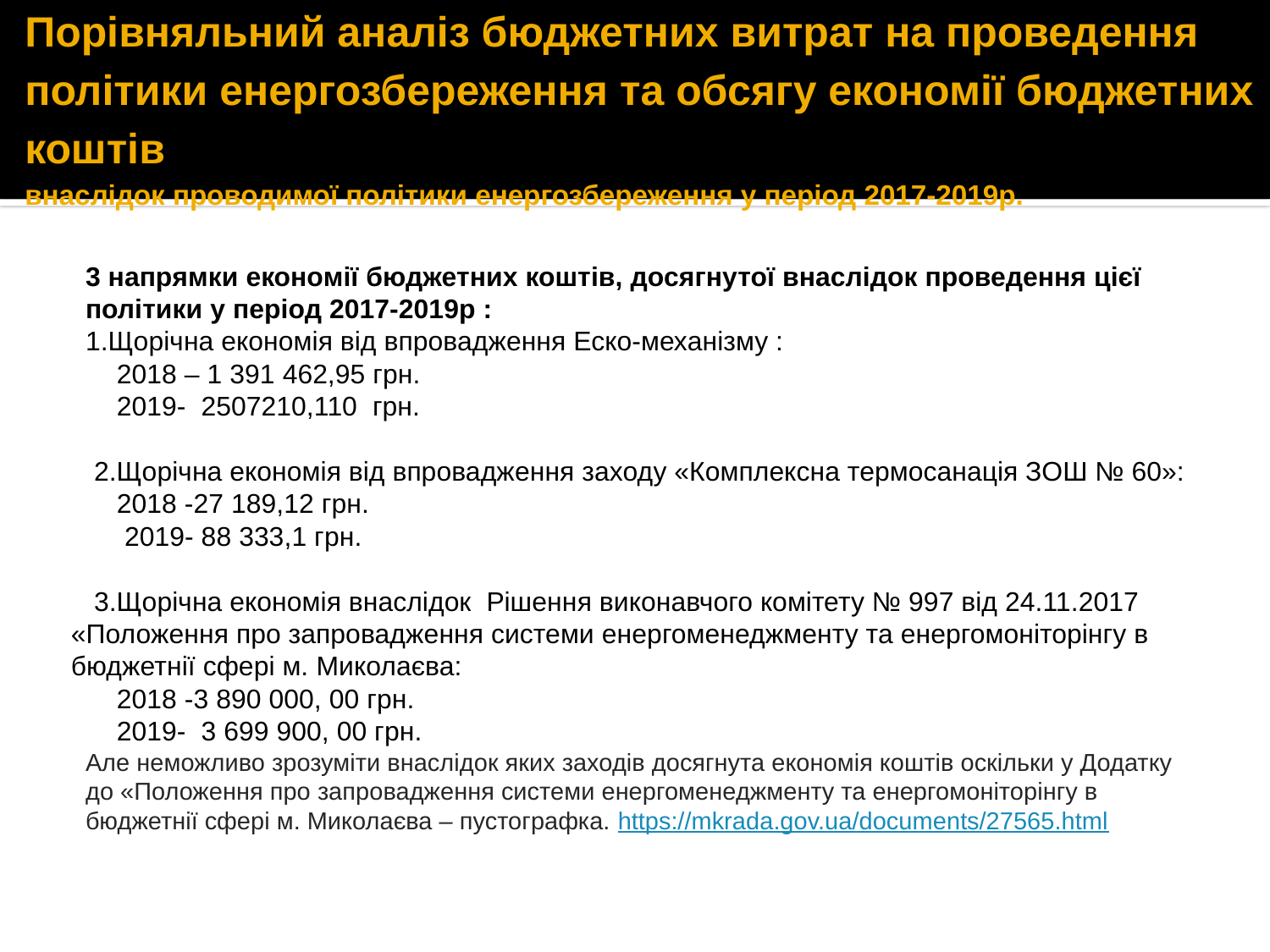

# Порівняльний аналіз бюджетних витрат на проведення політики енергозбереження та обсягу економії бюджетних коштів внаслідок проводимої політики енергозбереження у період 2017-2019р.
3 напрямки економії бюджетних коштів, досягнутої внаслідок проведення цієї політики у період 2017-2019р :
1.Щорічна економія від впровадження Еско-механізму :
      2018 – 1 391 462,95 грн.
      2019-  2507210,110  грн.

   2.Щорічна економія від впровадження заходу «Комплексна термосанація ЗОШ № 60»:
      2018 -27 189,12 грн.
       2019- 88 333,1 грн.

   3.Щорічна економія внаслідок  Рішення виконавчого комітету № 997 від 24.11.2017  «Положення про запровадження системи енергоменеджменту та енергомоніторінгу в бюджетнії сфері м. Миколаєва:
      2018 -3 890 000, 00 грн.
      2019-  3 699 900, 00 грн.
Але неможливо зрозуміти внаслідок яких заходів досягнута економія коштів оскільки у Додатку до «Положення про запровадження системи енергоменеджменту та енергомоніторінгу в бюджетнії сфері м. Миколаєва – пустографка. https://mkrada.gov.ua/documents/27565.html